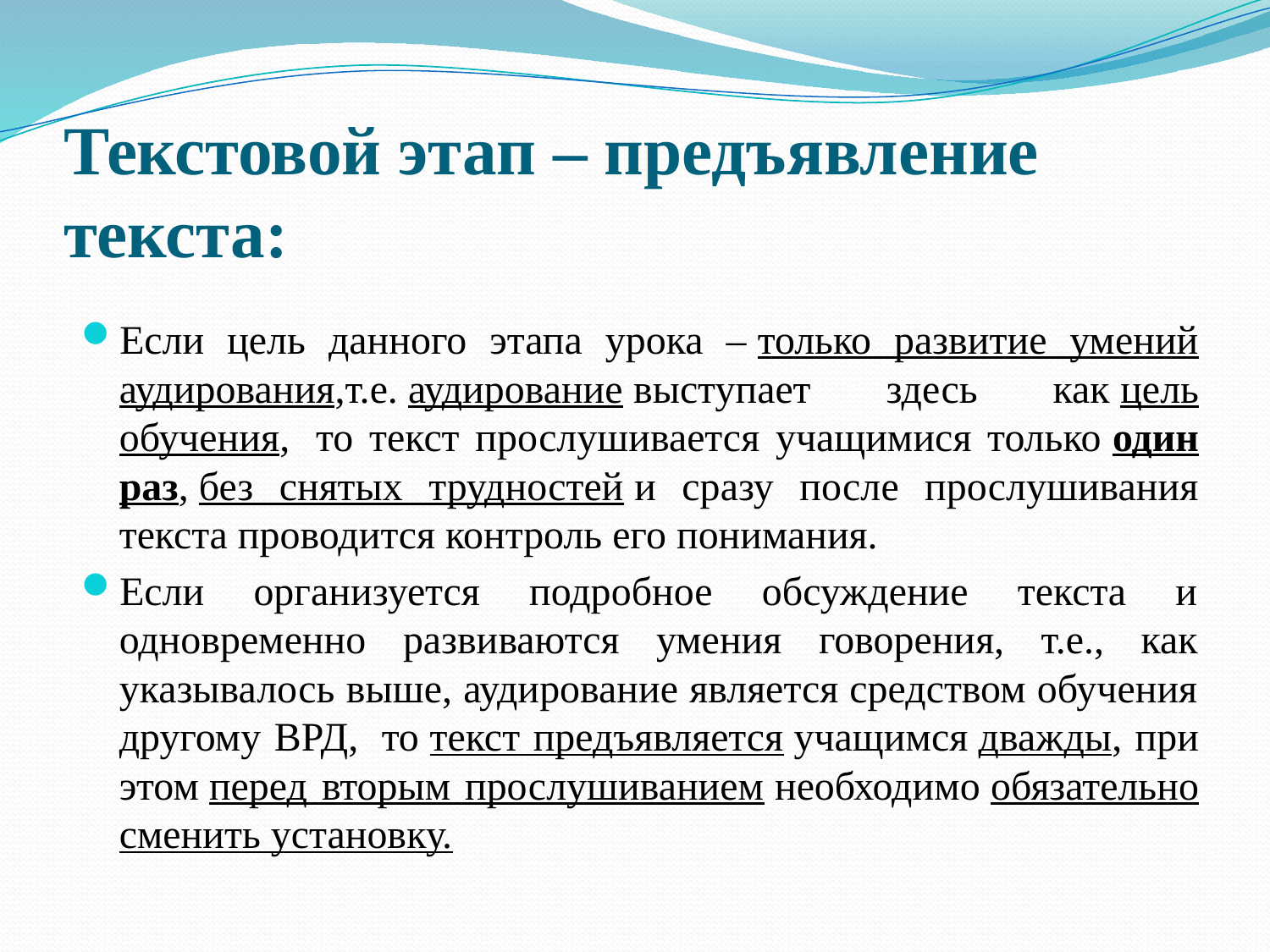

# Текстовой этап – предъявление текста:
Если цель данного этапа урока – только развитие умений аудирования,т.е. аудирование выступает здесь как цель обучения,  то текст прослушивается учащимися только один раз, без снятых трудностей и сразу после прослушивания текста проводится контроль его понимания.
Если организуется подробное обсуждение текста и одновременно развиваются умения говорения, т.е., как указывалось выше, аудирование является средством обучения другому ВРД,  то текст предъявляется учащимся дважды, при этом перед вторым прослушиванием необходимо обязательно сменить установку.